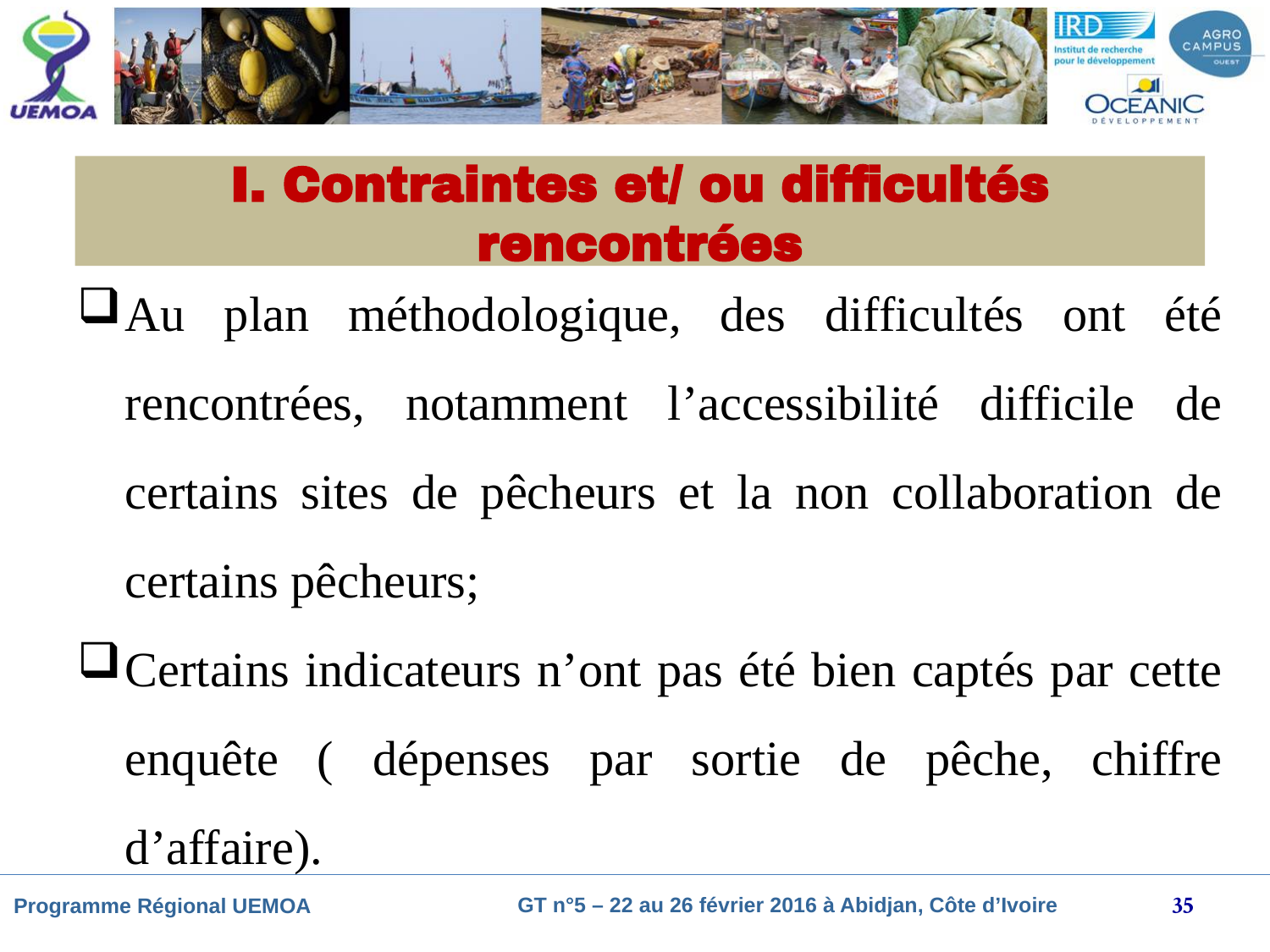

# I. Contraintes et/ ou difficultés rencontrées
Au plan méthodologique, des difficultés ont été rencontrées, notamment l’accessibilité difficile de certains sites de pêcheurs et la non collaboration de certains pêcheurs;
Certains indicateurs n’ont pas été bien captés par cette enquête ( dépenses par sortie de pêche, chiffre d’affaire).
35
GT n°5 – 22 au 26 février 2016 à Abidjan, Côte d’Ivoire
Programme Régional UEMOA